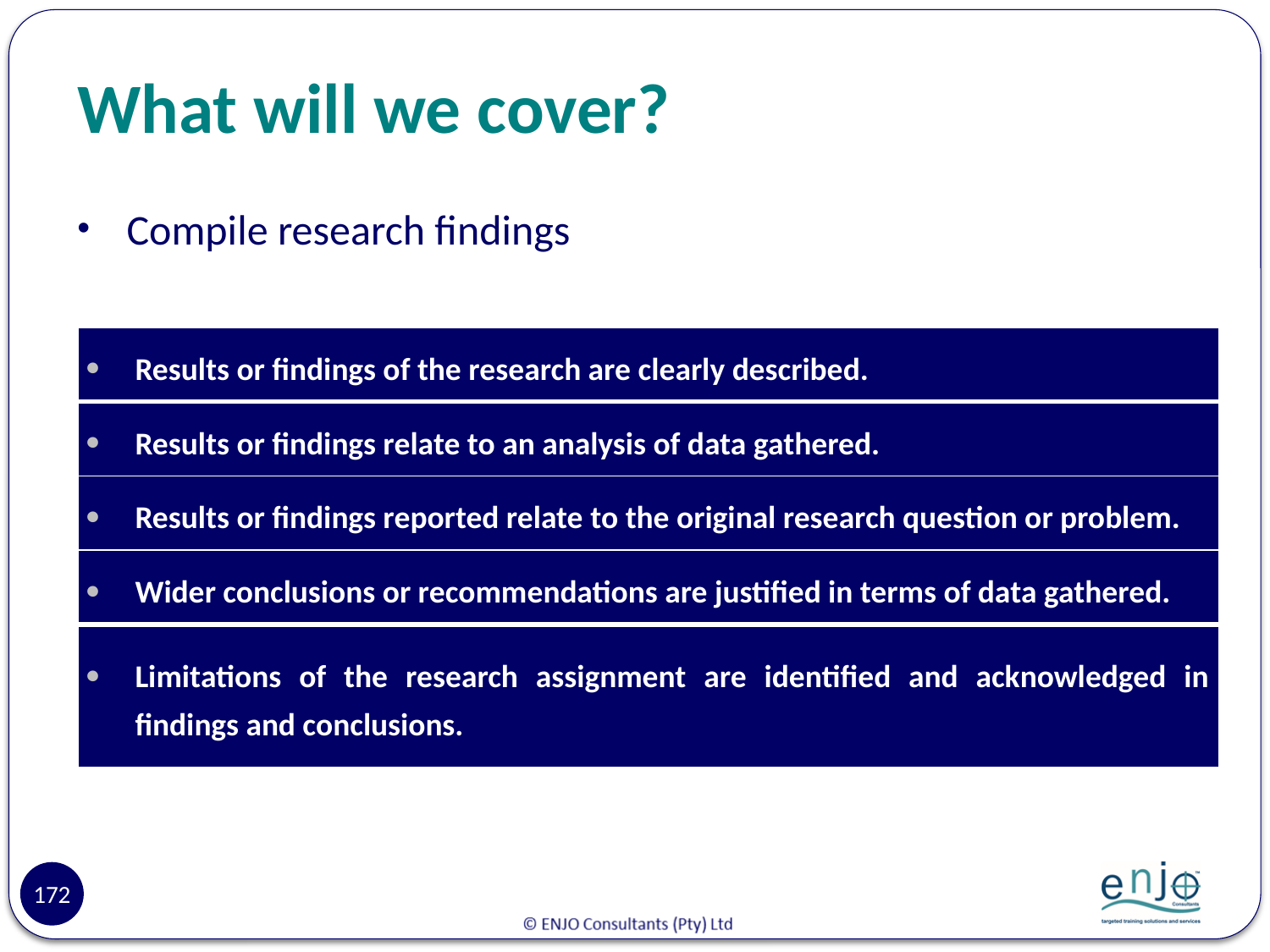

# What will we cover?
Compile research findings
| Results or findings of the research are clearly described. |
| --- |
| Results or findings relate to an analysis of data gathered. |
| Results or findings reported relate to the original research question or problem. |
| Wider conclusions or recommendations are justified in terms of data gathered. |
| Limitations of the research assignment are identified and acknowledged in findings and conclusions. |
172